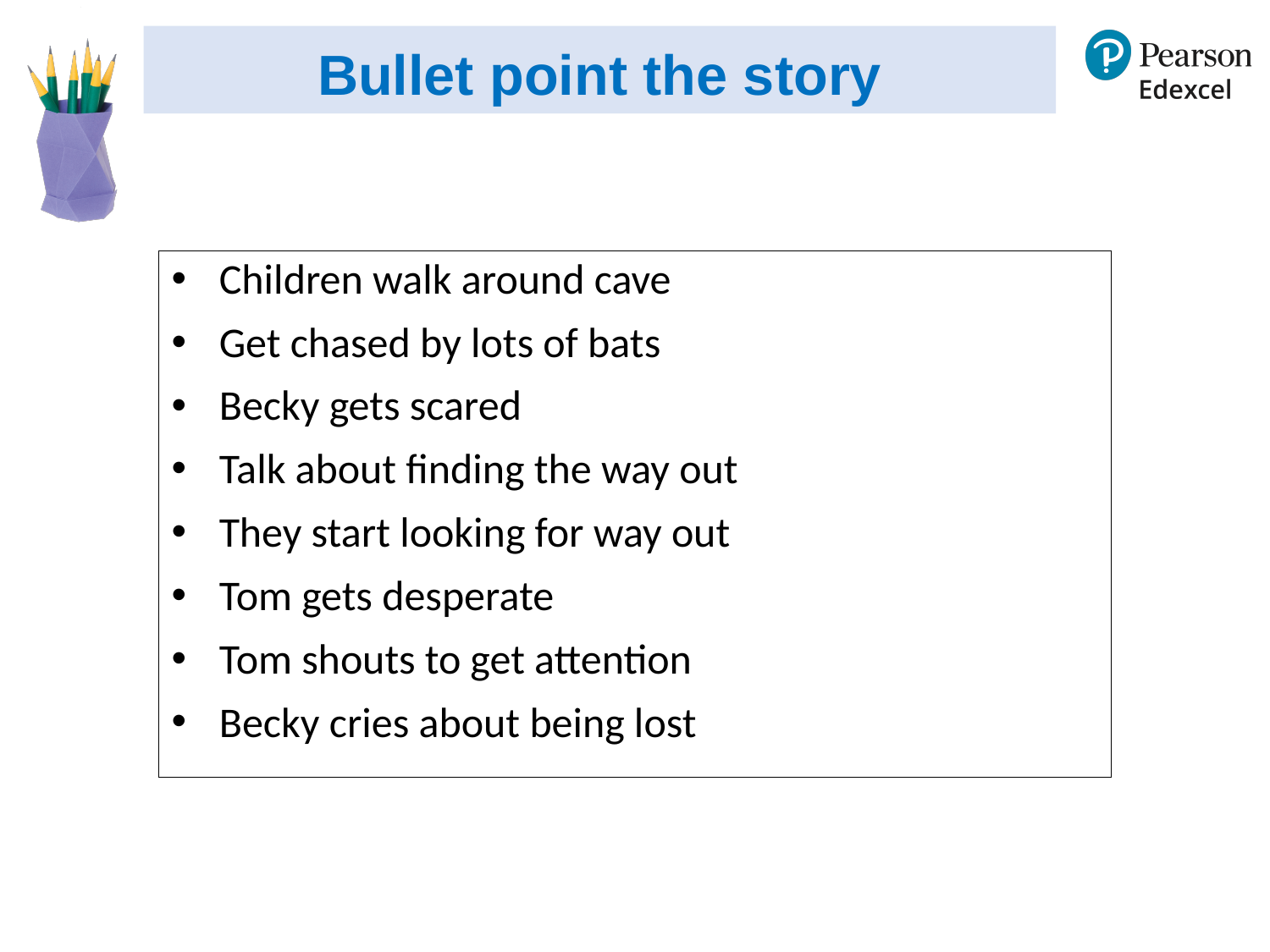

Bullet point the story
Children walk around cave
Get chased by lots of bats
Becky gets scared
Talk about finding the way out
They start looking for way out
Tom gets desperate
Tom shouts to get attention
Becky cries about being lost